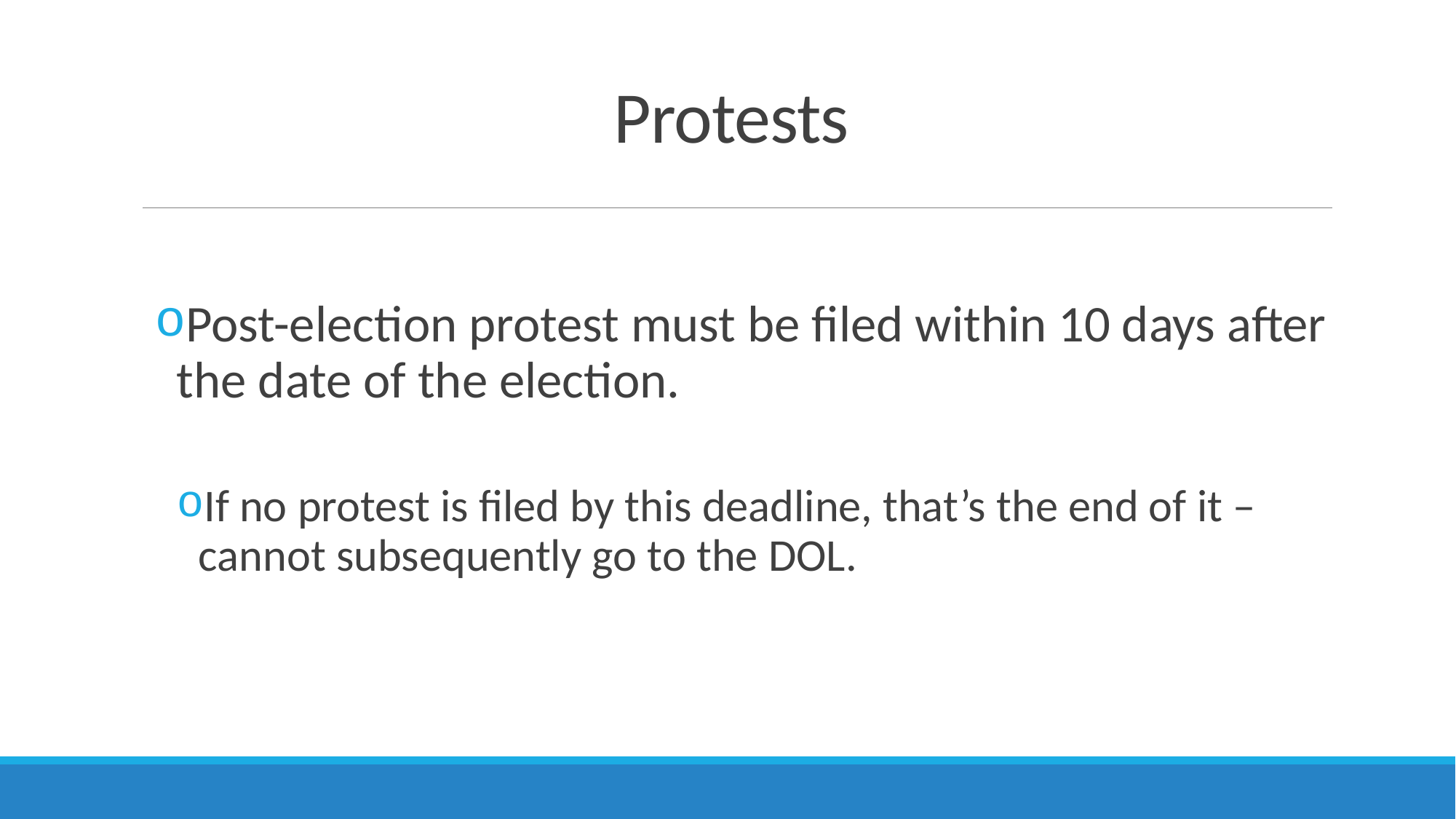

# Protests

Post-election protest must be filed within 10 days after the date of the election.

If no protest is filed by this deadline, that’s the end of it – cannot subsequently go to the DOL.